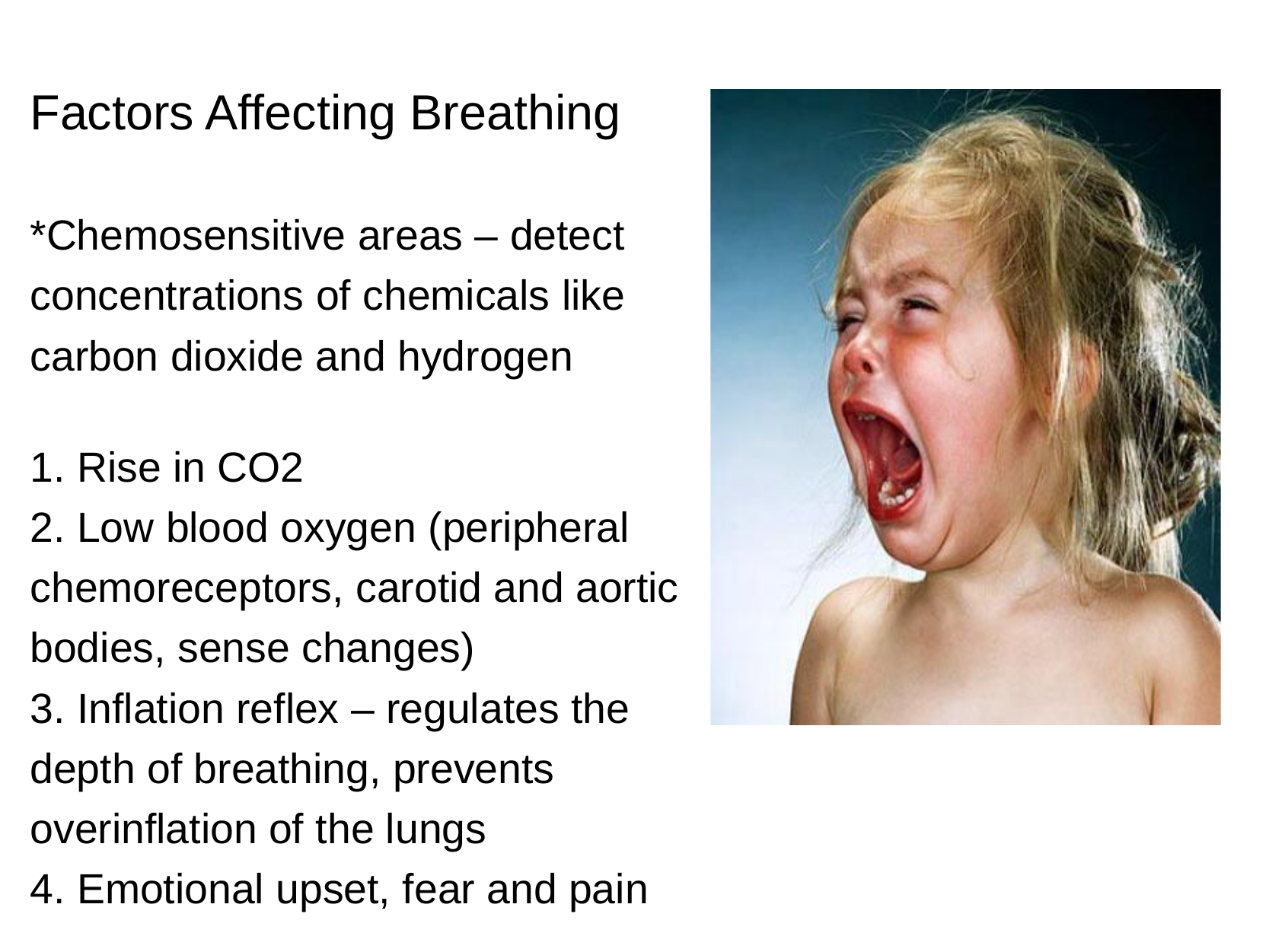

Factors Affecting Breathing

*Chemosensitive areas – detect concentrations of chemicals like carbon dioxide and hydrogen

1. Rise in CO2
2. Low blood oxygen (peripheral chemoreceptors, carotid and aortic bodies, sense changes)
3. Inflation reflex – regulates the depth of breathing, prevents overinflation of the lungs
4. Emotional upset, fear and pain